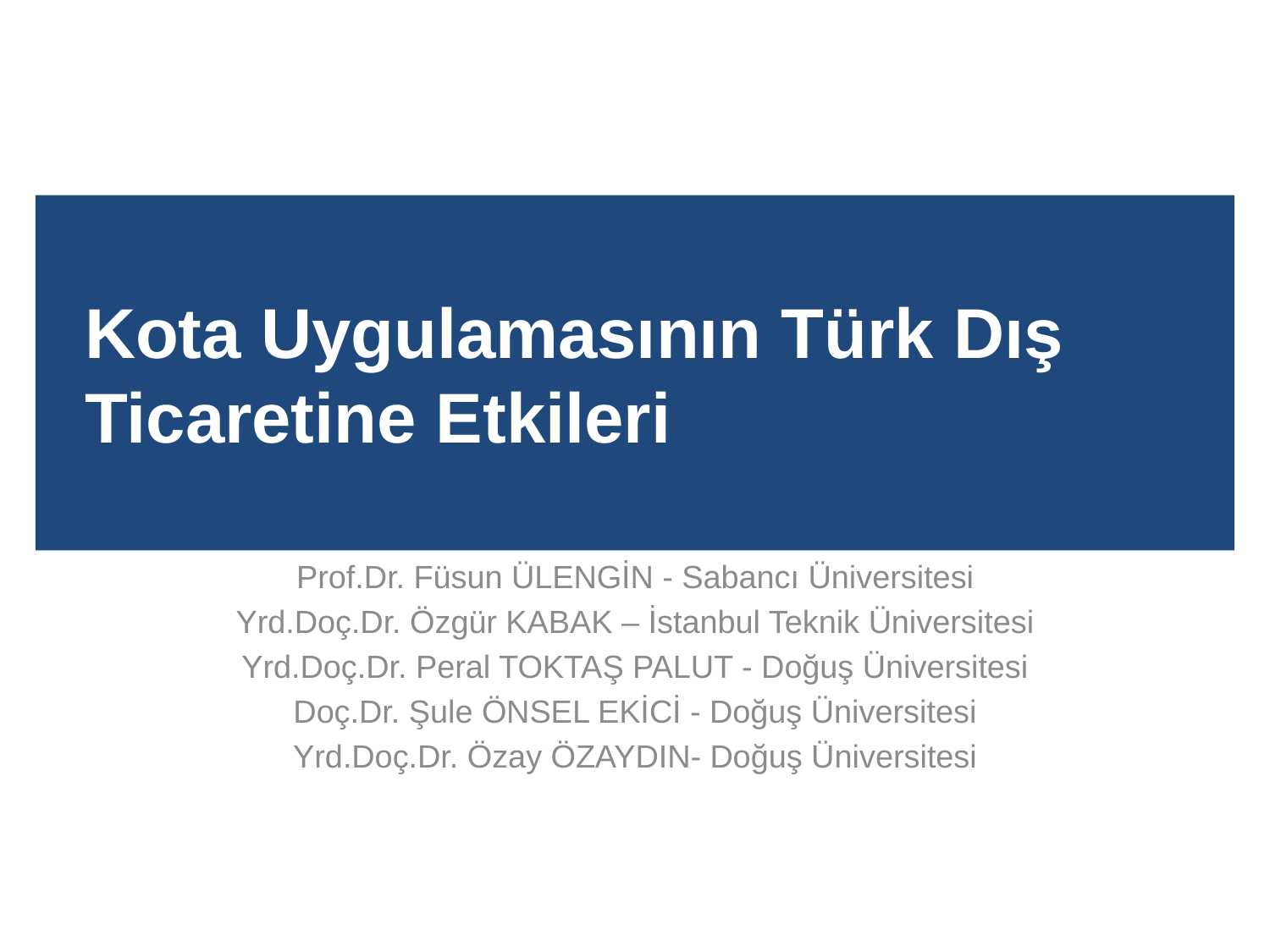

# Kota Uygulamasının Türk Dış Ticaretine Etkileri
Prof.Dr. Füsun ÜLENGİN - Sabancı Üniversitesi
Yrd.Doç.Dr. Özgür KABAK – İstanbul Teknik Üniversitesi
Yrd.Doç.Dr. Peral TOKTAŞ PALUT - Doğuş Üniversitesi
Doç.Dr. Şule ÖNSEL EKİCİ - Doğuş Üniversitesi
Yrd.Doç.Dr. Özay ÖZAYDIN- Doğuş Üniversitesi